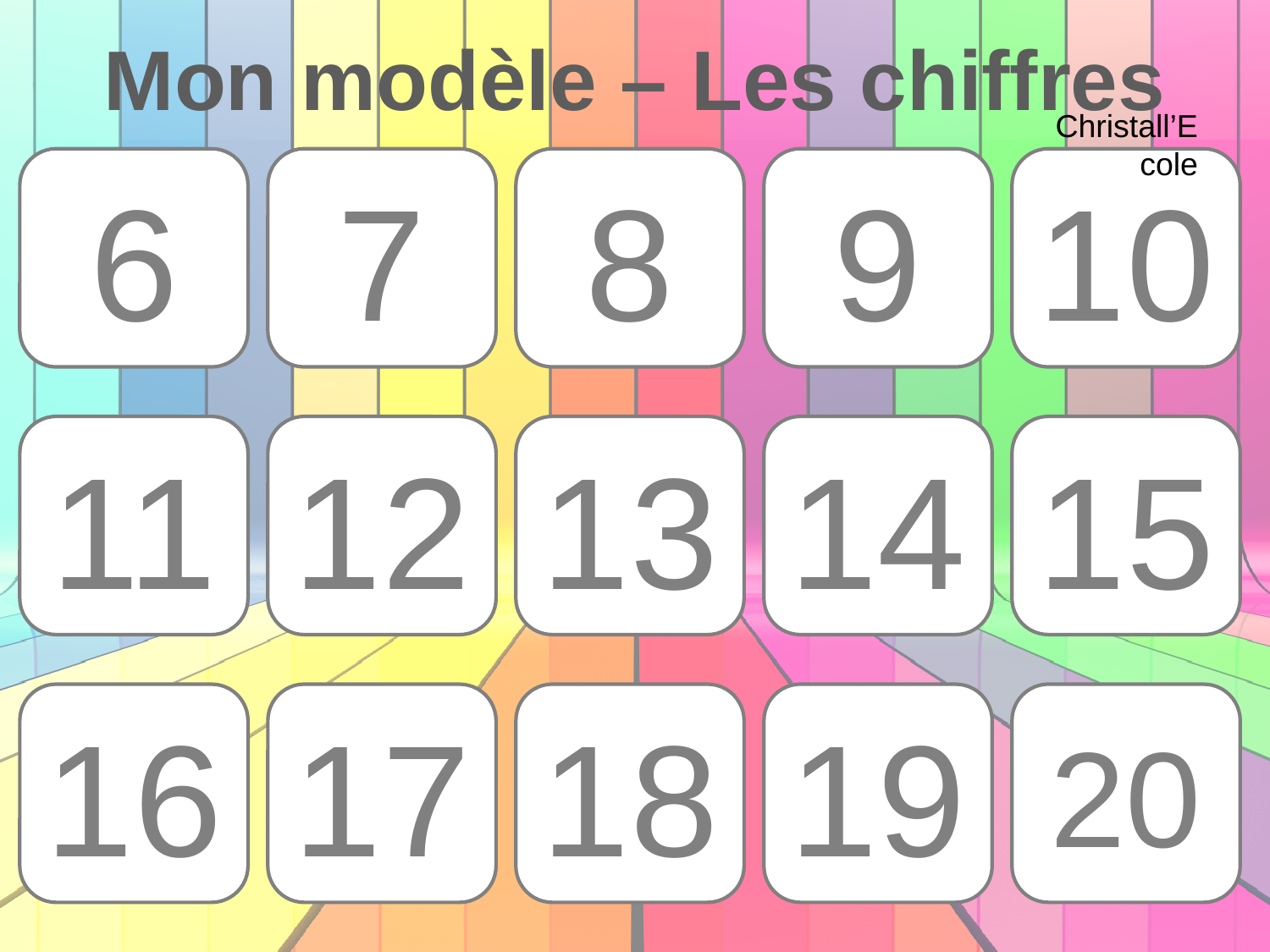

Mon modèle – Les chiffres
Christall’Ecole
6
7
8
9
10
11
12
13
14
15
16
17
18
19
20